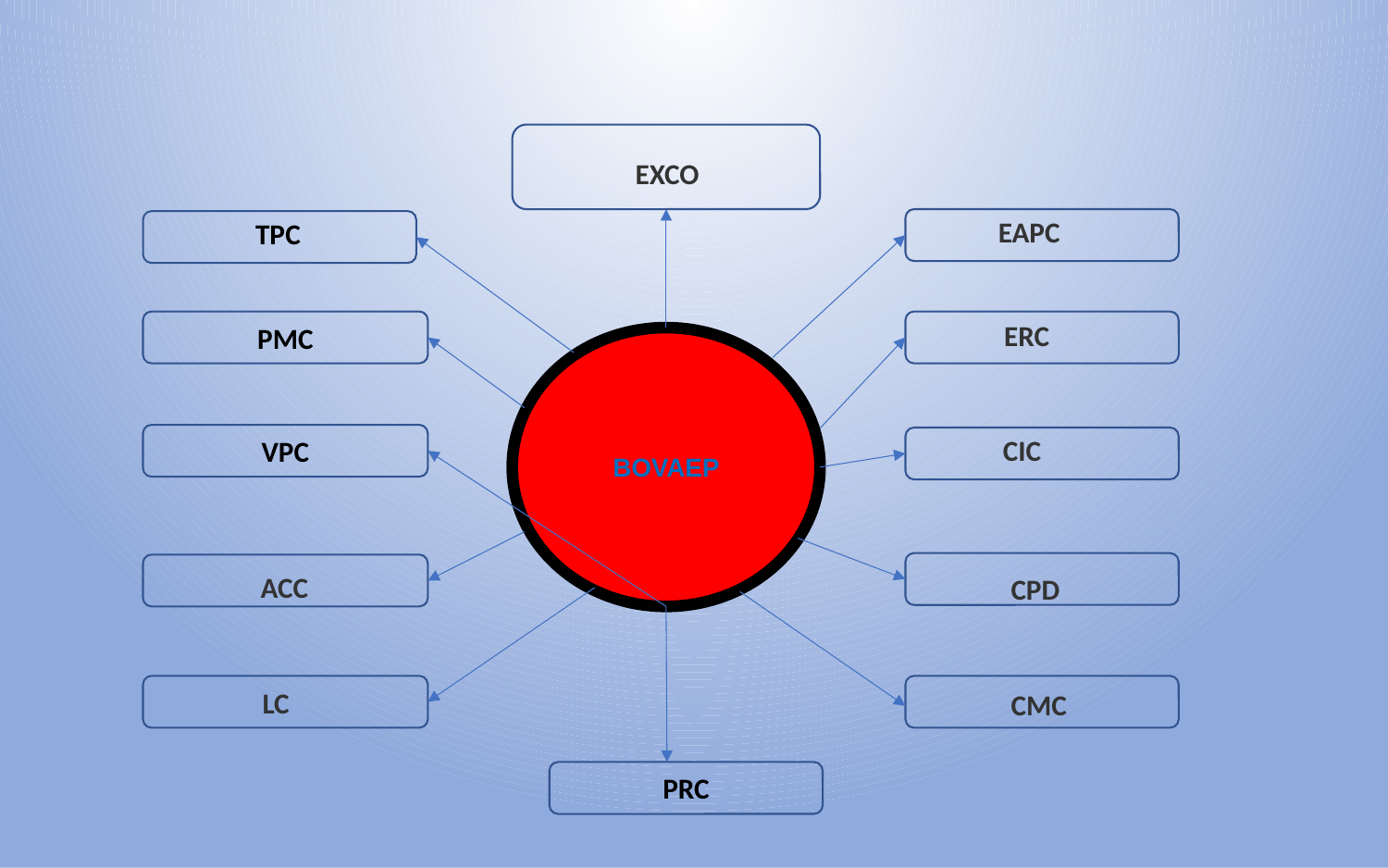

EXCO
 EAPC

TPC

ERC
PMC

BOVAEP
VPC
  CIC

         ACC
CPD

     LC
CMC
PRC